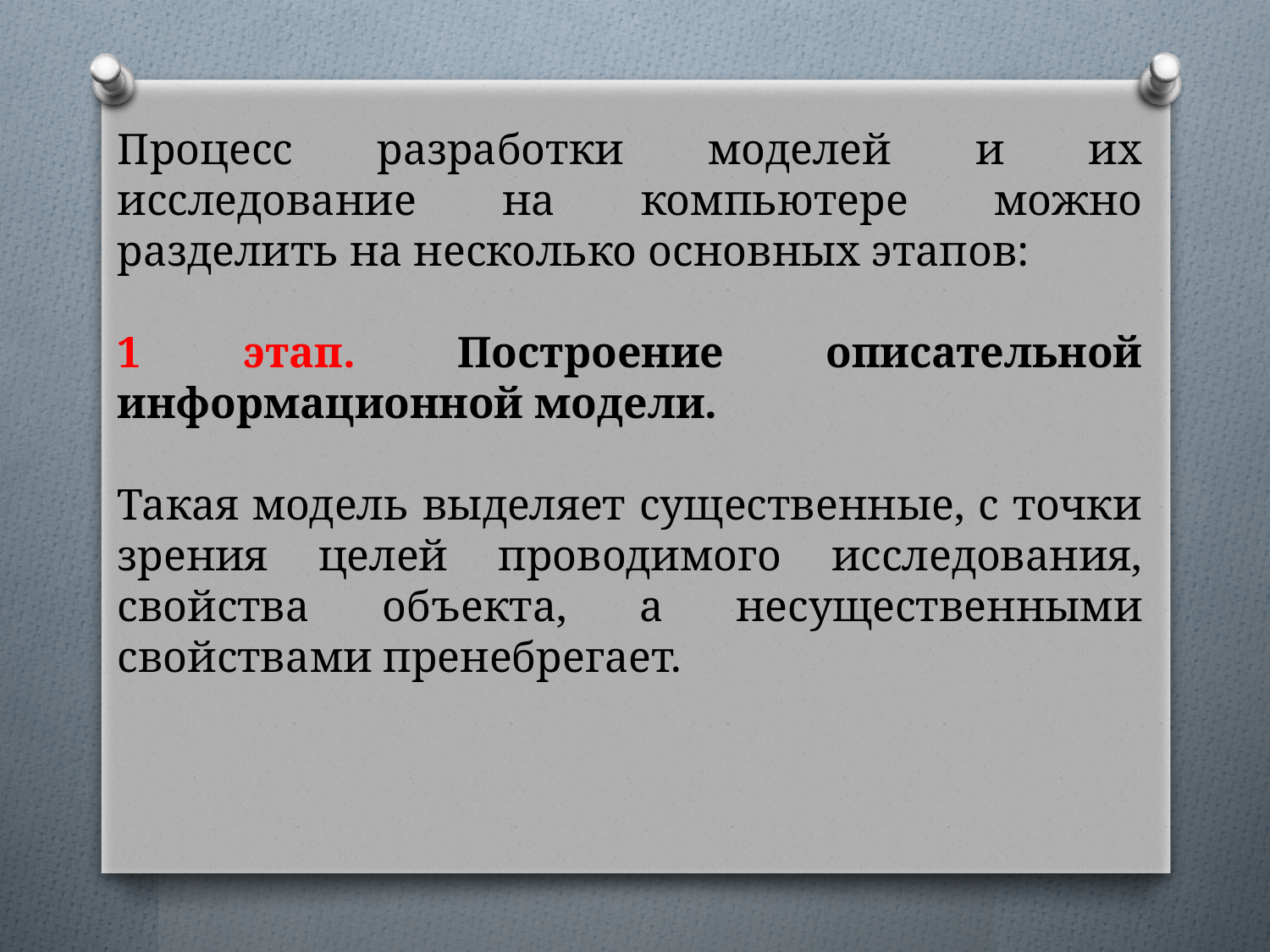

Процесс разработки моделей и их исследование на компьютере можно разделить на несколько основных этапов:

1 этап. Построение описательной информационной модели.

Такая модель выделяет существенные, с точки зрения целей проводимого исследования, свойства объекта, а несущественными свойствами пренебрегает.